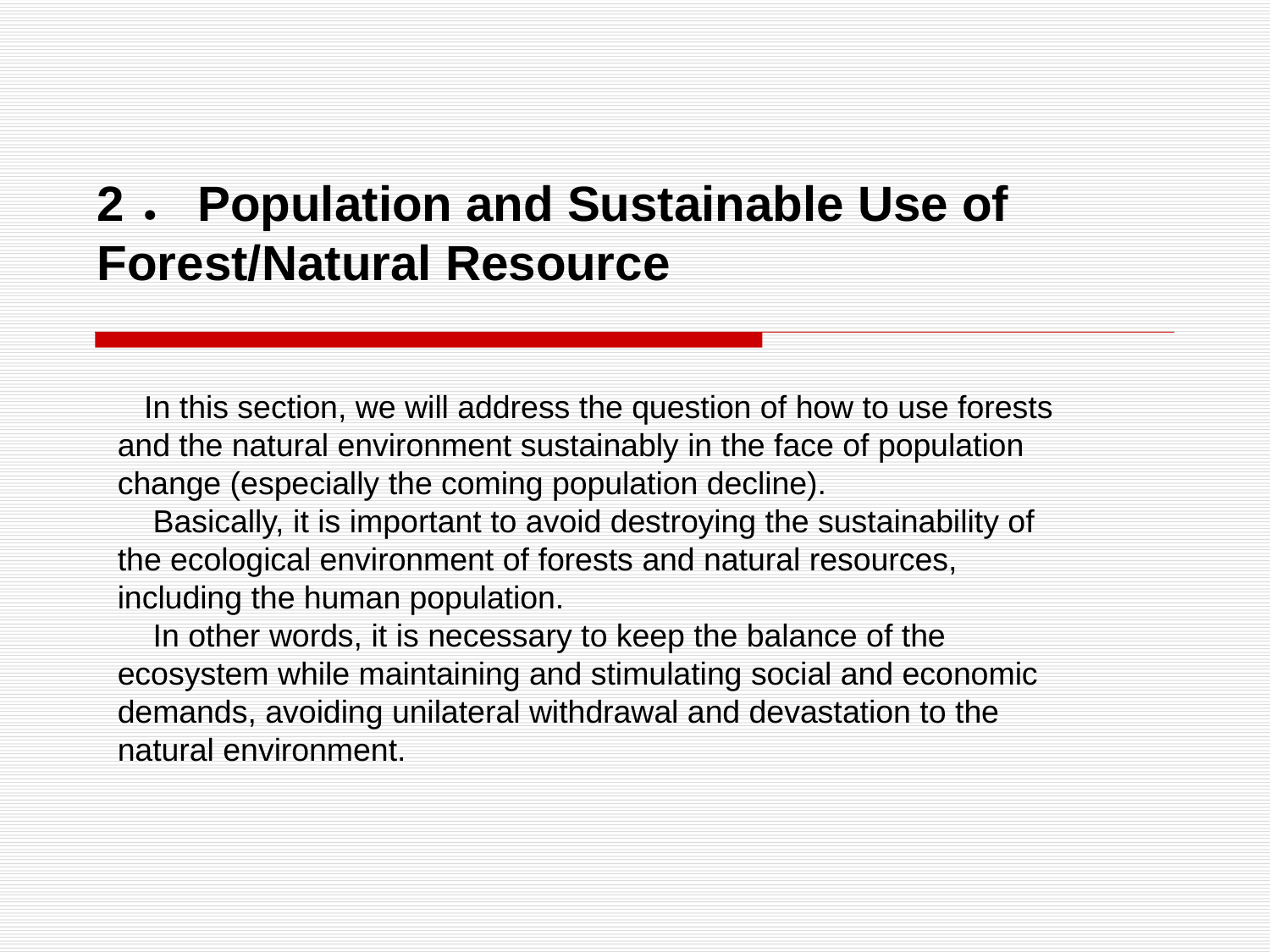

# 2．Population and Sustainable Use of Forest/Natural Resource
   In this section, we will address the question of how to use forests and the natural environment sustainably in the face of population change (especially the coming population decline).
    Basically, it is important to avoid destroying the sustainability of the ecological environment of forests and natural resources, including the human population.
    In other words, it is necessary to keep the balance of the ecosystem while maintaining and stimulating social and economic demands, avoiding unilateral withdrawal and devastation to the natural environment.